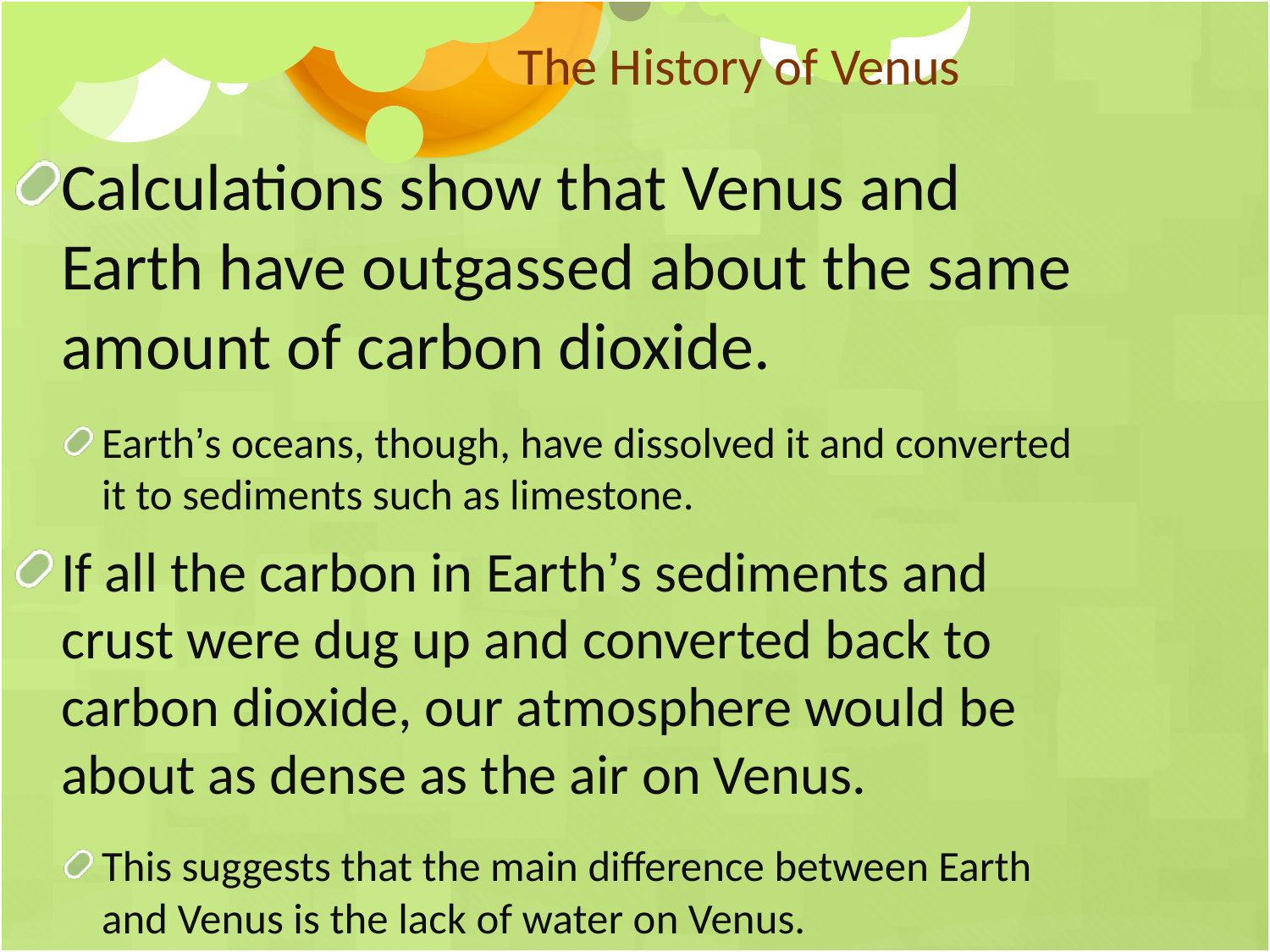

The History of Venus
Calculations show that Venus and Earth have outgassed about the same amount of carbon dioxide.
Earth’s oceans, though, have dissolved it and converted it to sediments such as limestone.
If all the carbon in Earth’s sediments and crust were dug up and converted back to carbon dioxide, our atmosphere would be about as dense as the air on Venus.
This suggests that the main difference between Earth and Venus is the lack of water on Venus.